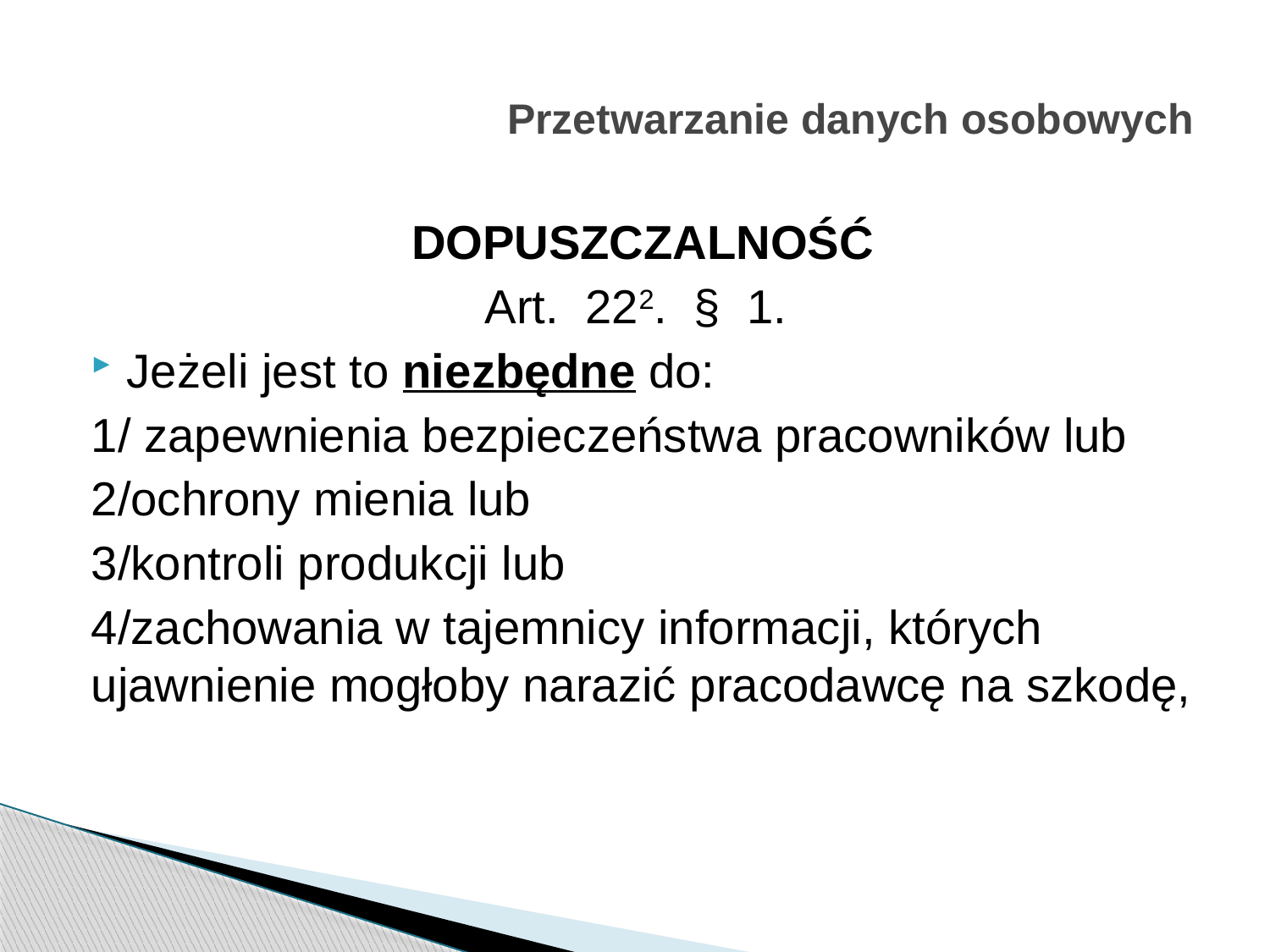

# Przetwarzanie danych osobowych
DOPUSZCZALNOŚĆ
 Art.  222.  §  1.
Jeżeli jest to niezbędne do:
1/ zapewnienia bezpieczeństwa pracowników lub
2/ochrony mienia lub
3/kontroli produkcji lub
4/zachowania w tajemnicy informacji, których ujawnienie mogłoby narazić pracodawcę na szkodę,